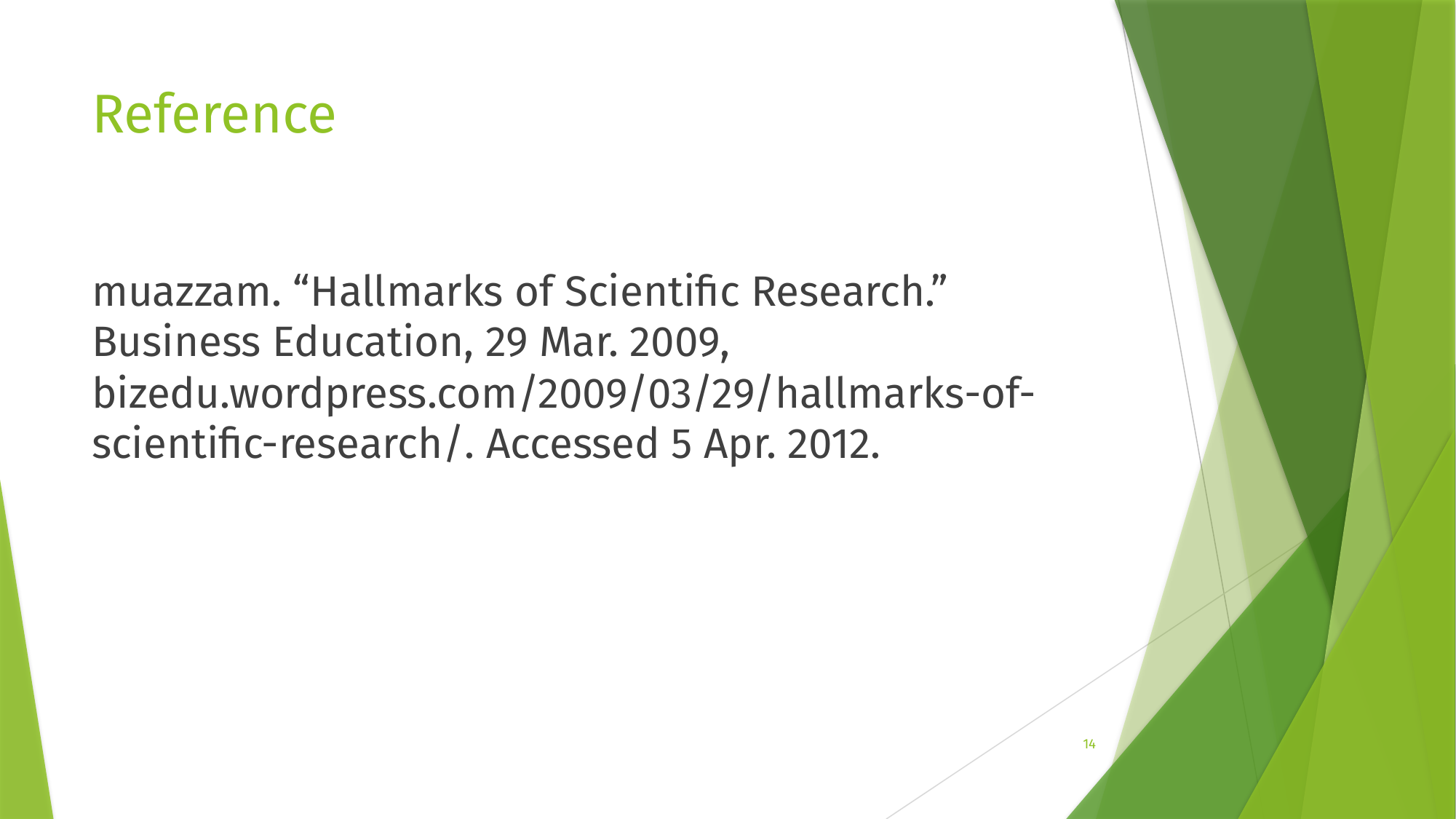

# Reference
muazzam. “Hallmarks of Scientific Research.” Business Education, 29 Mar. 2009, bizedu.wordpress.com/2009/03/29/hallmarks-of-scientific-research/. Accessed 5 Apr. 2012.
14